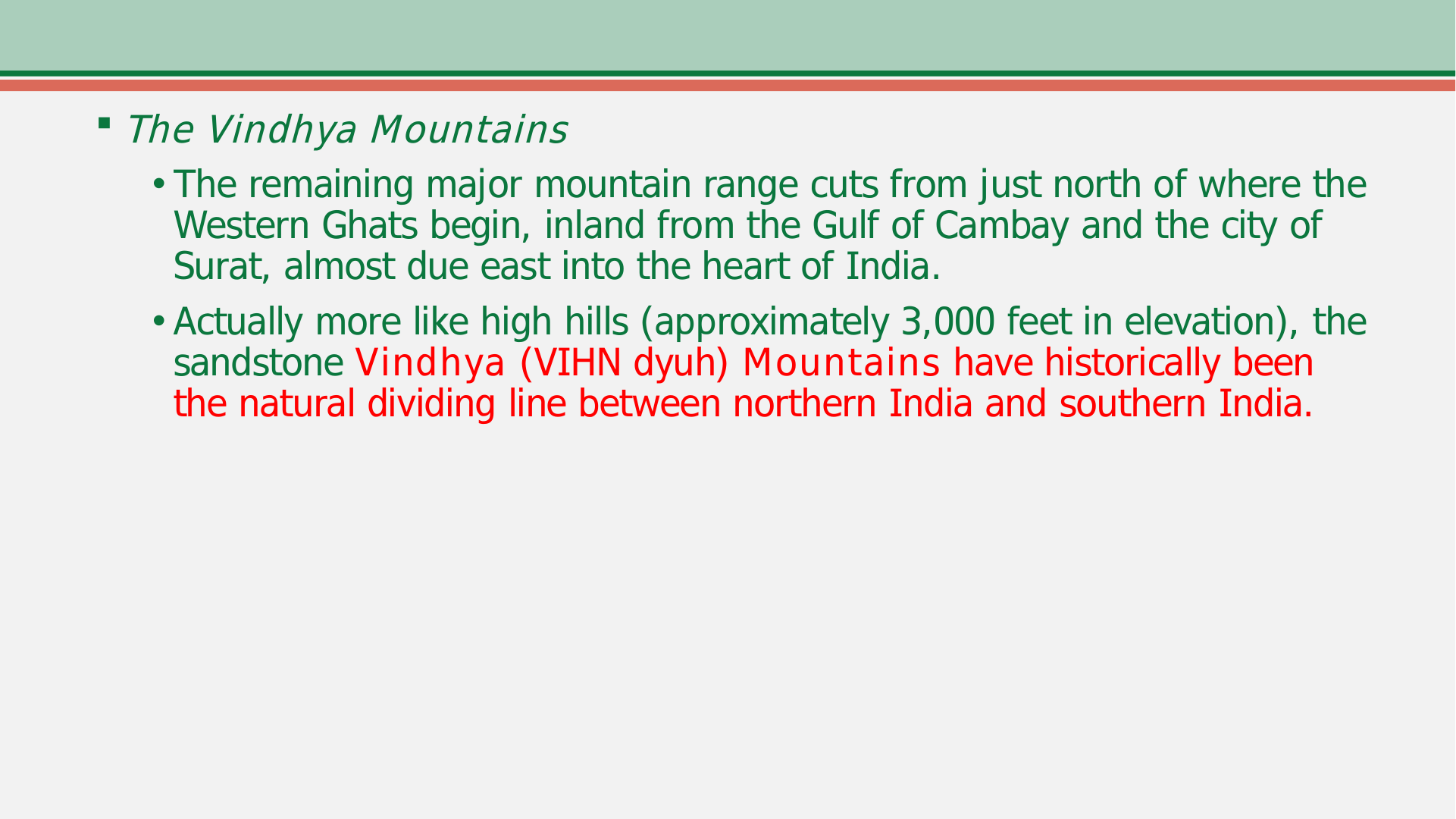

The Vindhya Mountains
The remaining major mountain range cuts from just north of where the Western Ghats begin, inland from the Gulf of Cambay and the city of Surat, almost due east into the heart of India.
Actually more like high hills (approximately 3,000 feet in elevation), the sandstone Vindhya (VIHN dyuh) Mountains have historically been the natural dividing line between northern India and southern India.